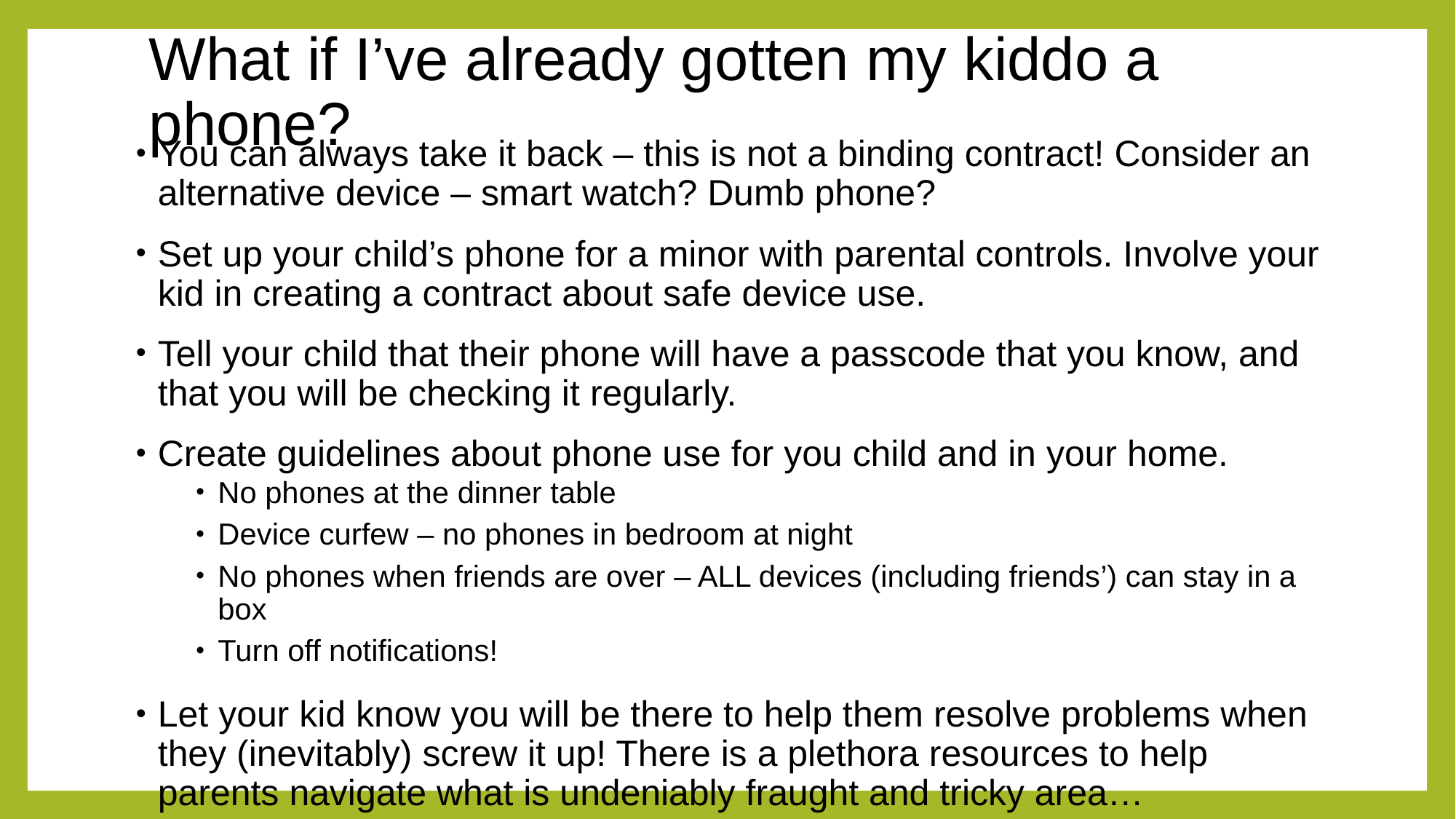

# What if I’ve already gotten my kiddo a phone?
You can always take it back – this is not a binding contract! Consider an alternative device – smart watch? Dumb phone?
Set up your child’s phone for a minor with parental controls. Involve your kid in creating a contract about safe device use.
Tell your child that their phone will have a passcode that you know, and that you will be checking it regularly.
Create guidelines about phone use for you child and in your home.
No phones at the dinner table
Device curfew – no phones in bedroom at night
No phones when friends are over – ALL devices (including friends’) can stay in a box
Turn off notifications!
Let your kid know you will be there to help them resolve problems when they (inevitably) screw it up! There is a plethora resources to help parents navigate what is undeniably fraught and tricky area…